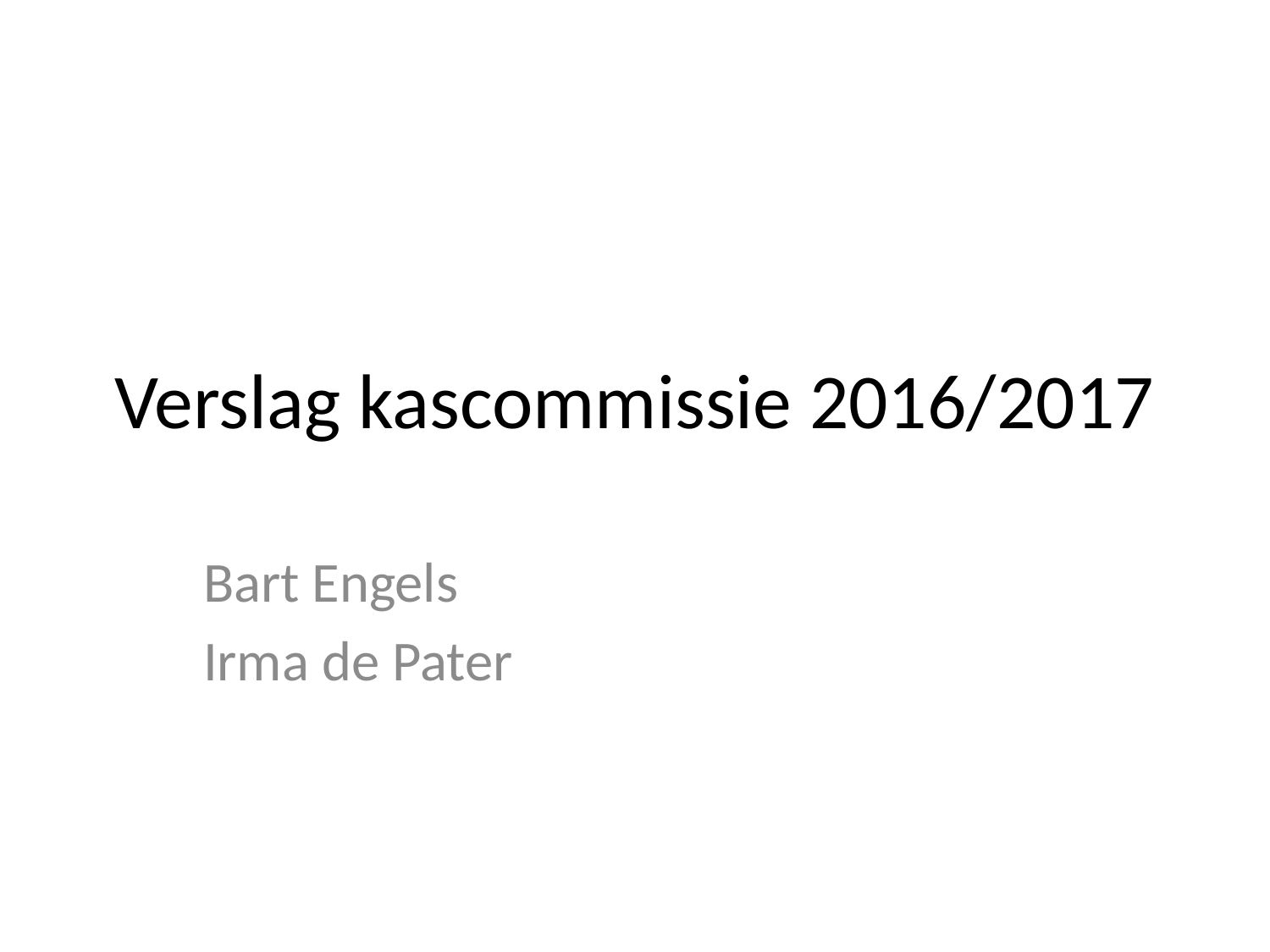

# Verslag kascommissie 2016/2017
Bart Engels
Irma de Pater